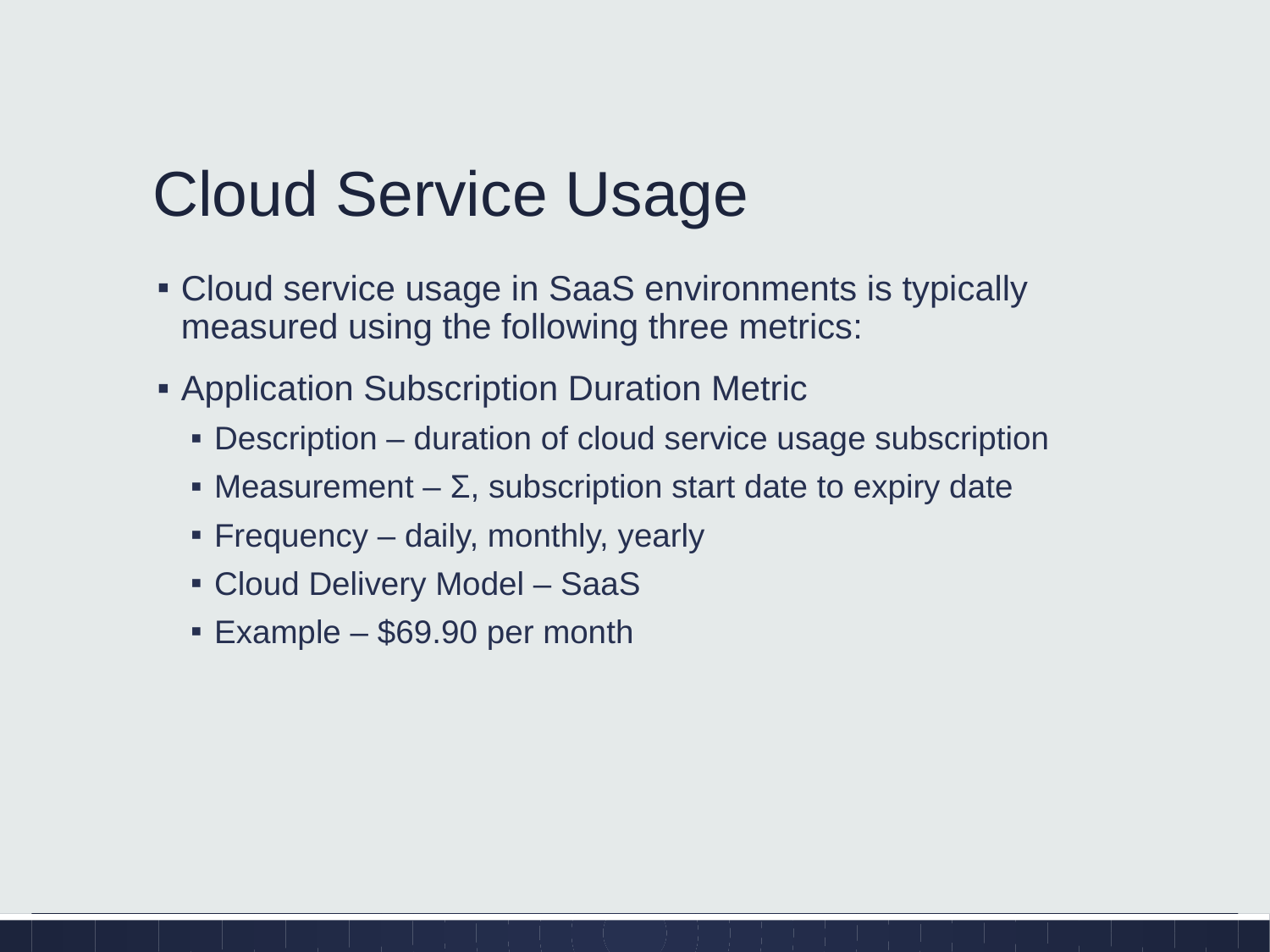

# Cloud Service Usage
Cloud service usage in SaaS environments is typically measured using the following three metrics:
Application Subscription Duration Metric
Description – duration of cloud service usage subscription
Measurement – Σ, subscription start date to expiry date
Frequency – daily, monthly, yearly
Cloud Delivery Model – SaaS
Example – $69.90 per month